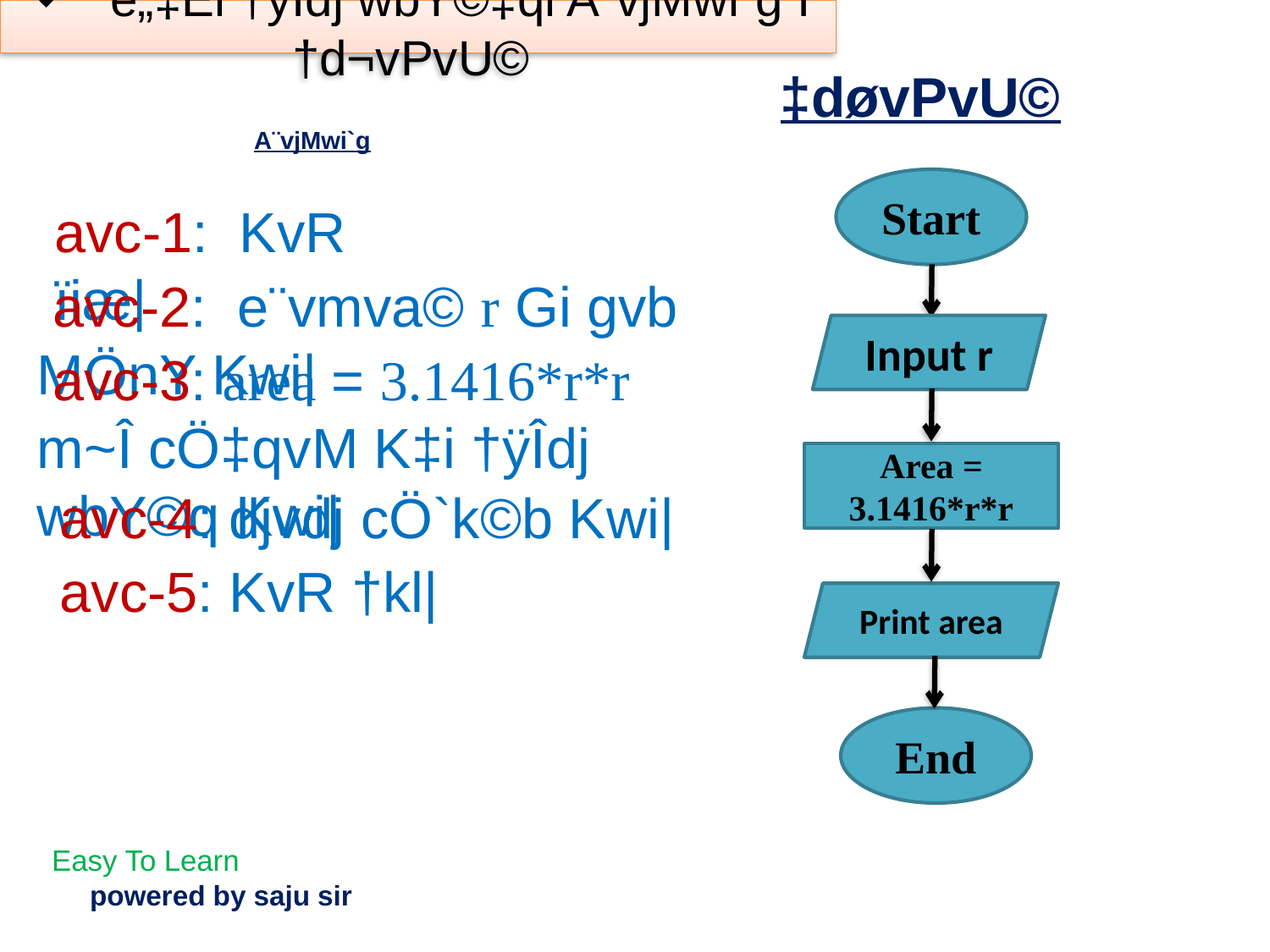

e„‡Ëi †ÿÎdj wbY©‡qi A¨vjMwi`g I †d¬vPvU©

‡døvPvU©
# A¨vjMwi`g
Start
avc-1:  KvR ïiæ|
 avc-2:  e¨vmva© r Gi gvb MÖnY Kwi|

Input r
 avc-3: area = 3.1416*r*r  m~Î cÖ‡qvM K‡i †ÿÎdj wbY©q Kwi|
Area = 3.1416*r*r
 avc-4: djvdj cÖ`k©b Kwi|
 avc-5: KvR †kl|
Print area
End
Easy To Learn
	powered by saju sir